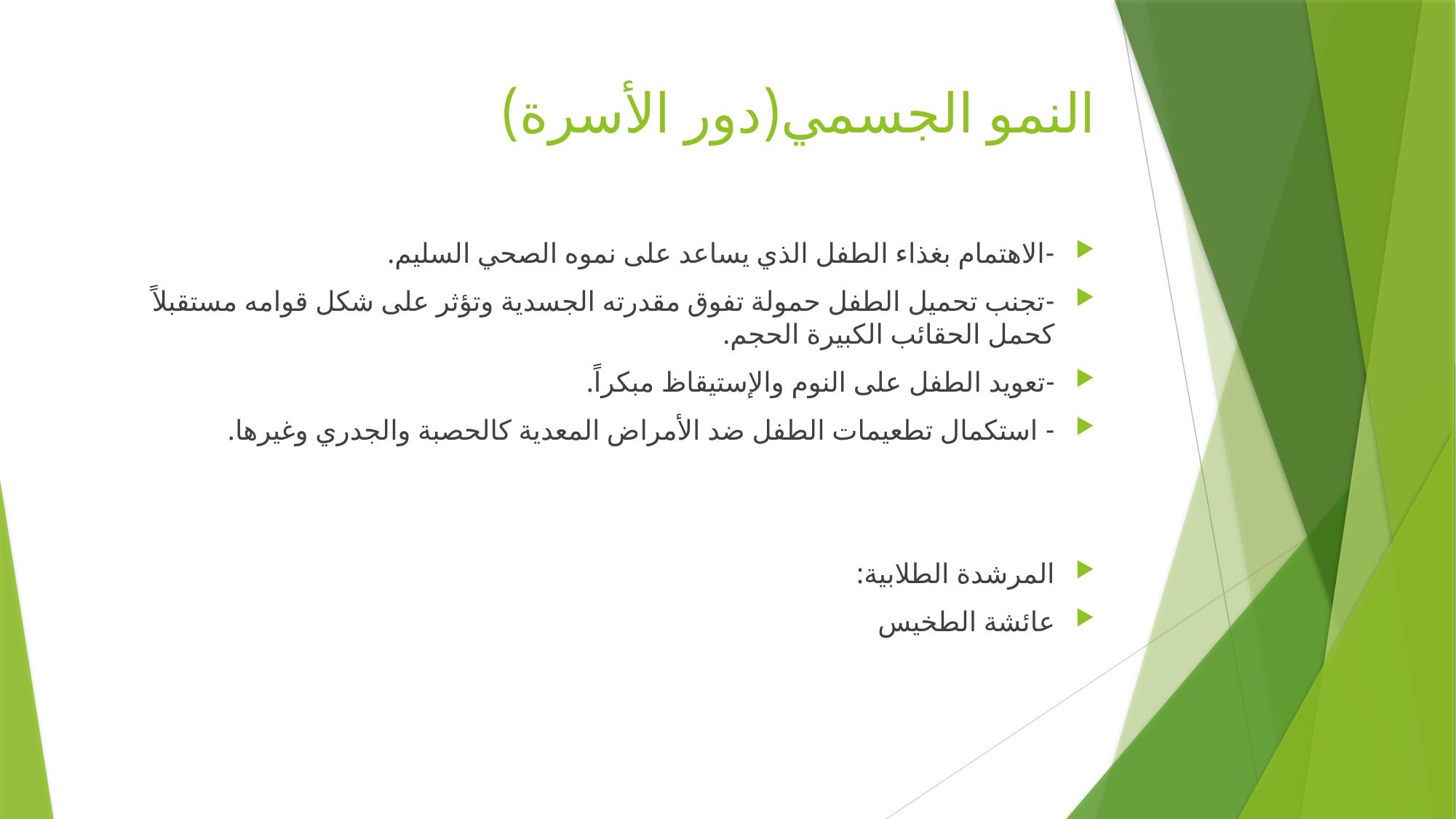

# النمو الجسمي(دور الأسرة)
-الاهتمام بغذاء الطفل الذي يساعد على نموه الصحي السليم.
-تجنب تحميل الطفل حمولة تفوق مقدرته الجسدية وتؤثر على شكل قوامه مستقبلاً كحمل الحقائب الكبيرة الحجم.
-تعويد الطفل على النوم والإستيقاظ مبكراً.
- استكمال تطعيمات الطفل ضد الأمراض المعدية كالحصبة والجدري وغيرها.

المرشدة الطلابية:
عائشة الطخيس